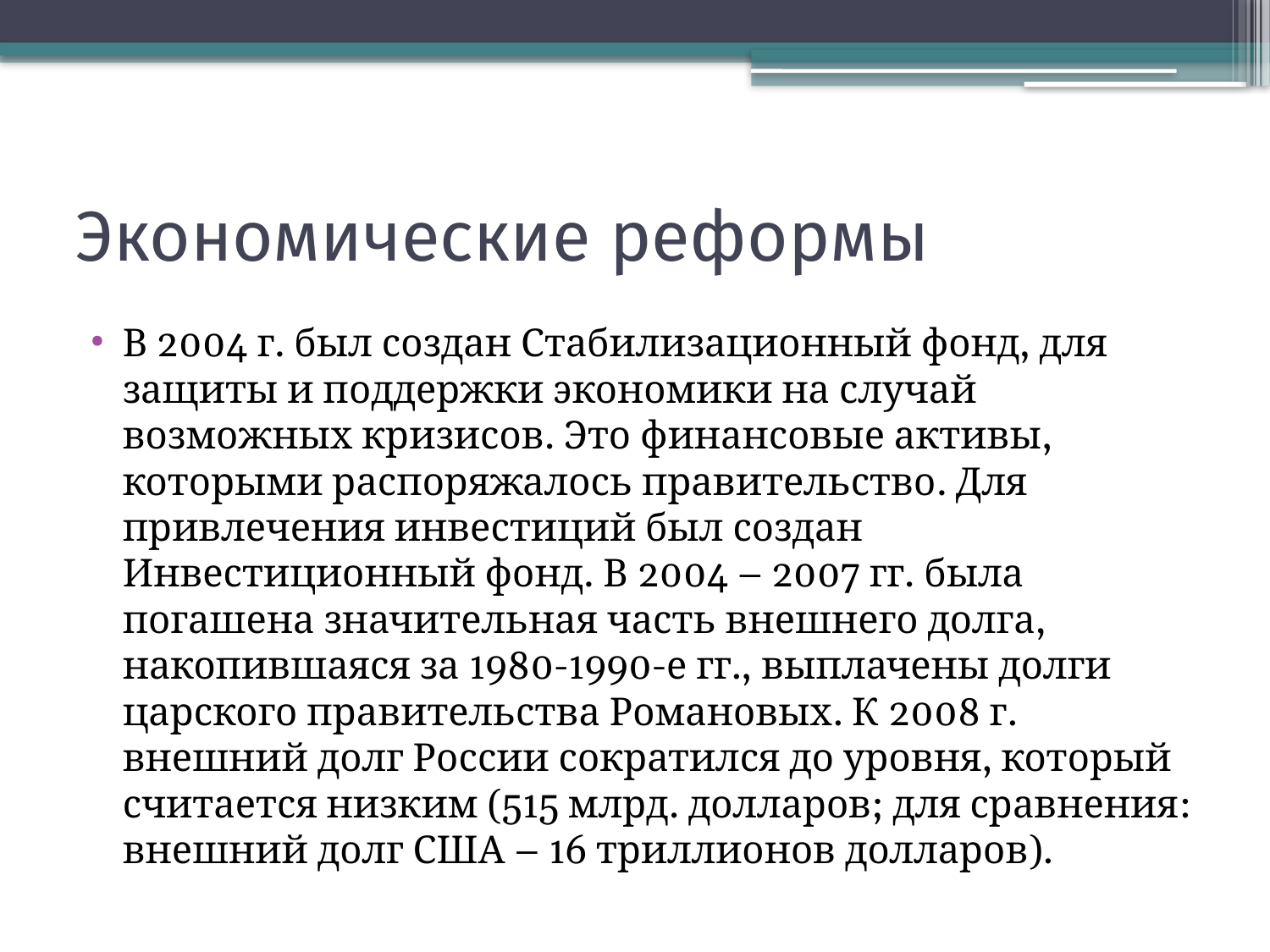

# Экономические реформы
В 2004 г. был создан Стабилизационный фонд, для защиты и поддержки экономики на случай возможных кризисов. Это финансовые активы, которыми распоряжалось правительство. Для привлечения инвестиций был создан Инвестиционный фонд. В 2004 – 2007 гг. была погашена значительная часть внешнего долга, накопившаяся за 1980-1990-е гг., выплачены долги царского правительства Романовых. К 2008 г. внешний долг России сократился до уровня, который считается низким (515 млрд. долларов; для сравнения: внешний долг США – 16 триллионов долларов).